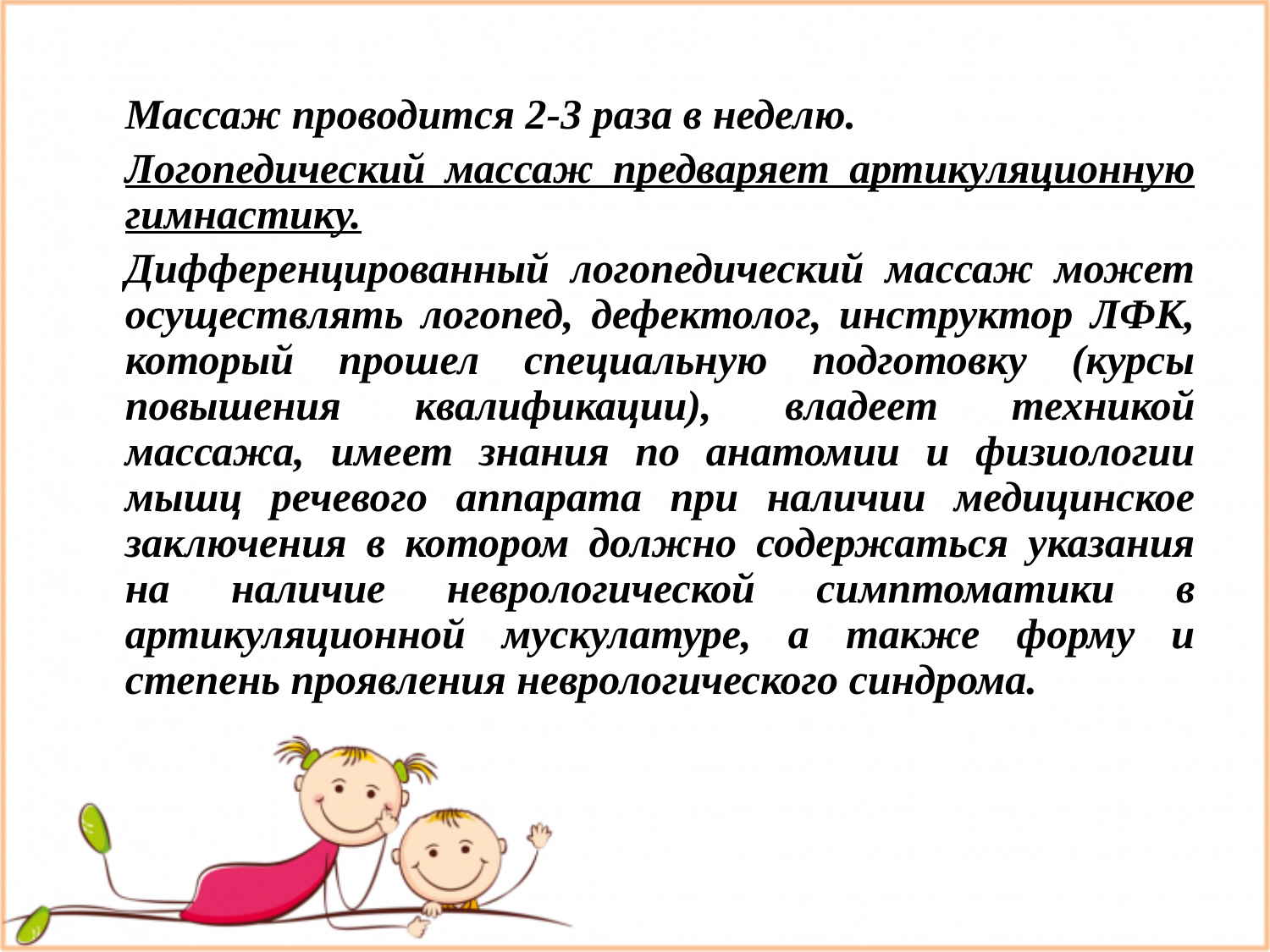

Массаж проводится 2-3 раза в неделю.
Логопедический массаж предваряет артикуляционную гимнастику.
Дифференцированный логопедический массаж может осуществлять логопед, дефектолог, инструктор ЛФК, который прошел специальную подготовку (курсы повышения квалификации), владеет техникой массажа, имеет знания по анатомии и физиологии мышц речевого аппарата при наличии медицинское заключения в котором должно содержаться указания на наличие неврологической симптоматики в артикуляционной мускулатуре, а также форму и степень проявления неврологического синдрома.